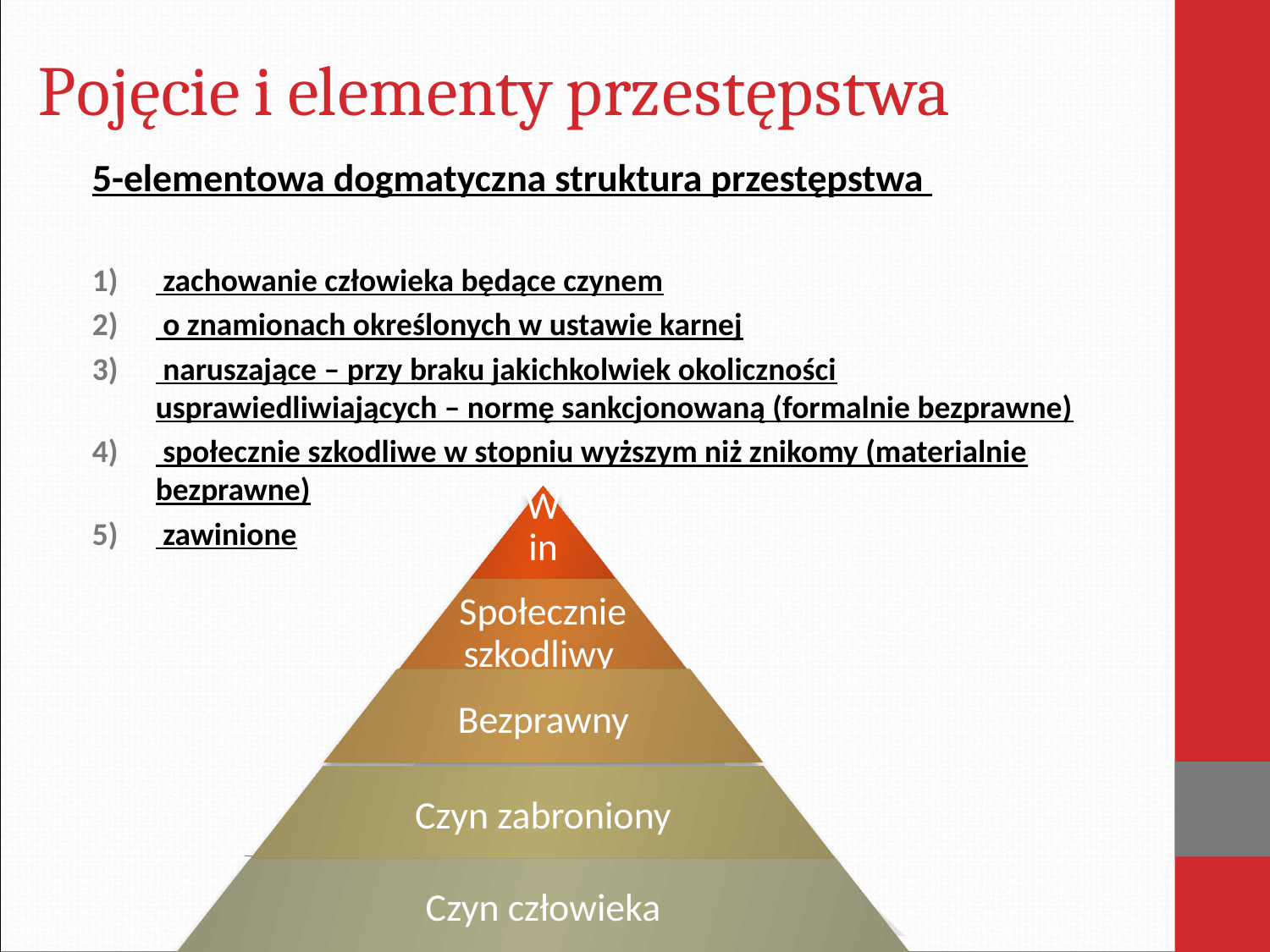

# Pojęcie i elementy przestępstwa
5-elementowa dogmatyczna struktura przestępstwa

 zachowanie człowieka będące czynem
 o znamionach określonych w ustawie karnej
 naruszające – przy braku jakichkolwiek okoliczności usprawiedliwiających – normę sankcjonowaną (formalnie bezprawne)
 społecznie szkodliwe w stopniu wyższym niż znikomy (materialnie bezprawne)
 zawinione

Wina
Społecznie szkodliwy
Bezprawny
Czyn zabroniony
Czyn człowieka